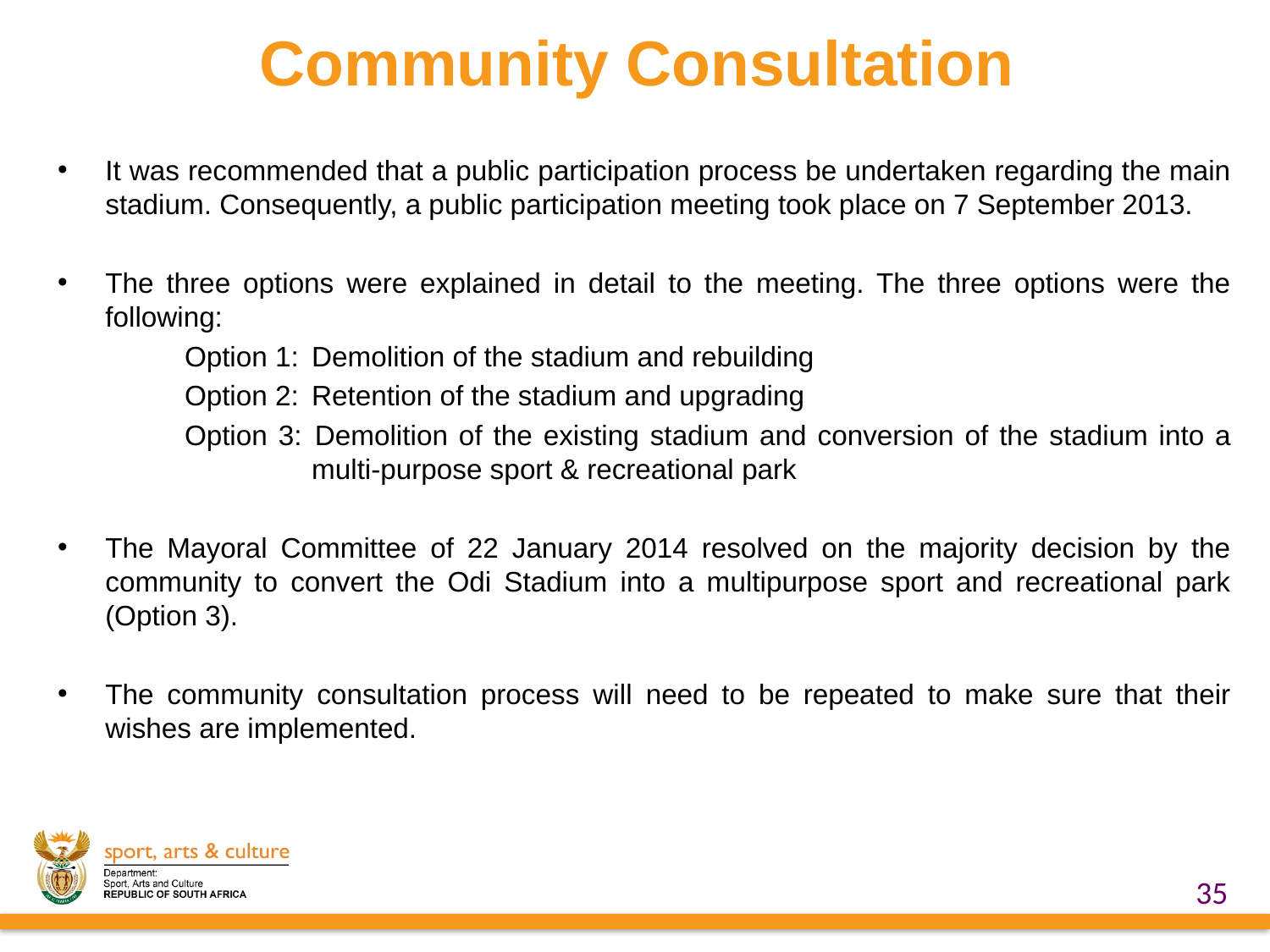

# Community Consultation
It was recommended that a public participation process be undertaken regarding the main stadium. Consequently, a public participation meeting took place on 7 September 2013.

The three options were explained in detail to the meeting. The three options were the following:
	Option 1:	Demolition of the stadium and rebuilding
	Option 2:	Retention of the stadium and upgrading
	Option 3:	Demolition of the existing stadium and conversion of the stadium into a 		multi-purpose sport & recreational park

The Mayoral Committee of 22 January 2014 resolved on the majority decision by the community to convert the Odi Stadium into a multipurpose sport and recreational park (Option 3).

The community consultation process will need to be repeated to make sure that their wishes are implemented.

35